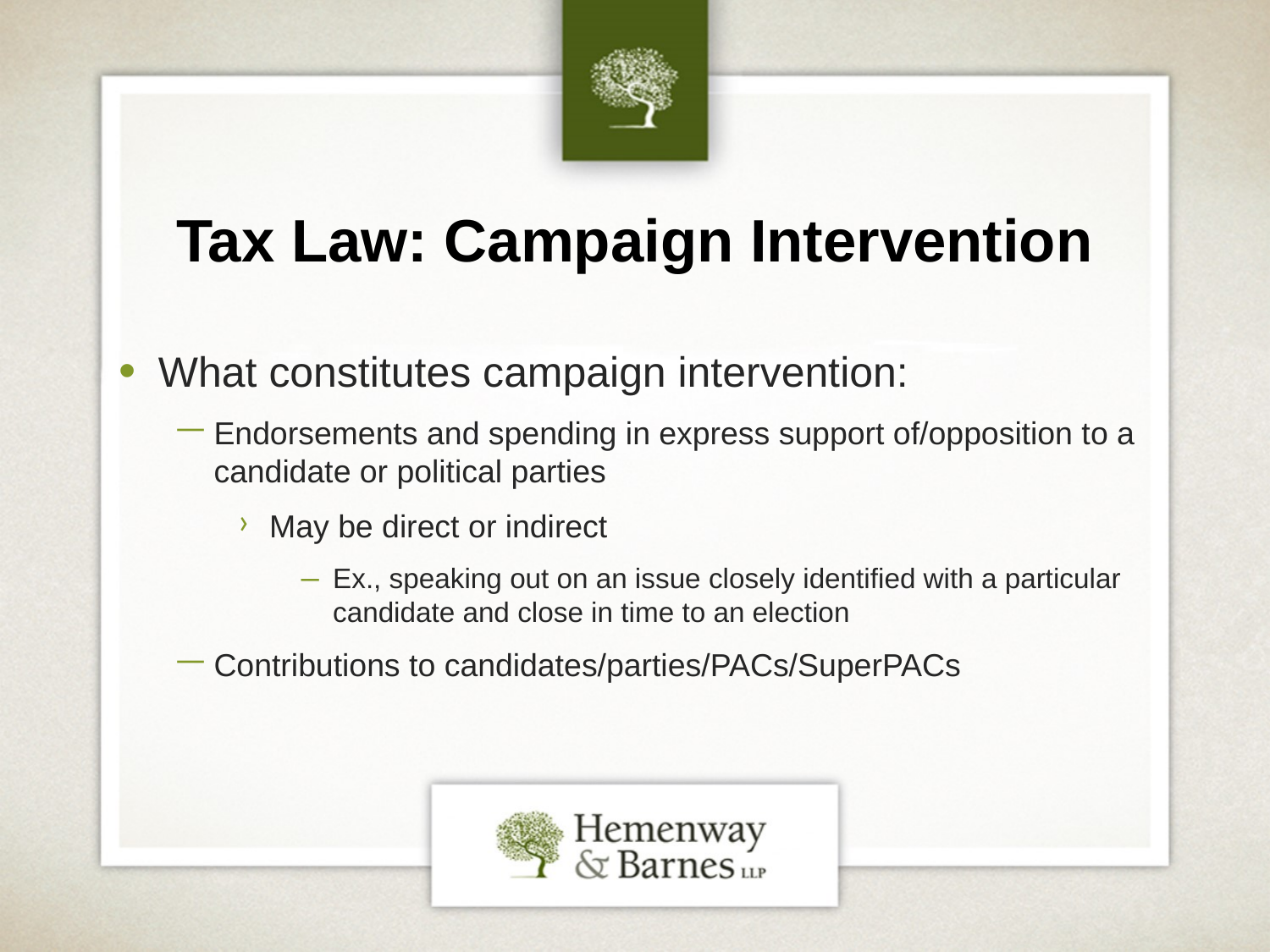

# Tax Law: Campaign Intervention
What constitutes campaign intervention:
Endorsements and spending in express support of/opposition to a candidate or political parties
May be direct or indirect
Ex., speaking out on an issue closely identified with a particular candidate and close in time to an election
Contributions to candidates/parties/PACs/SuperPACs